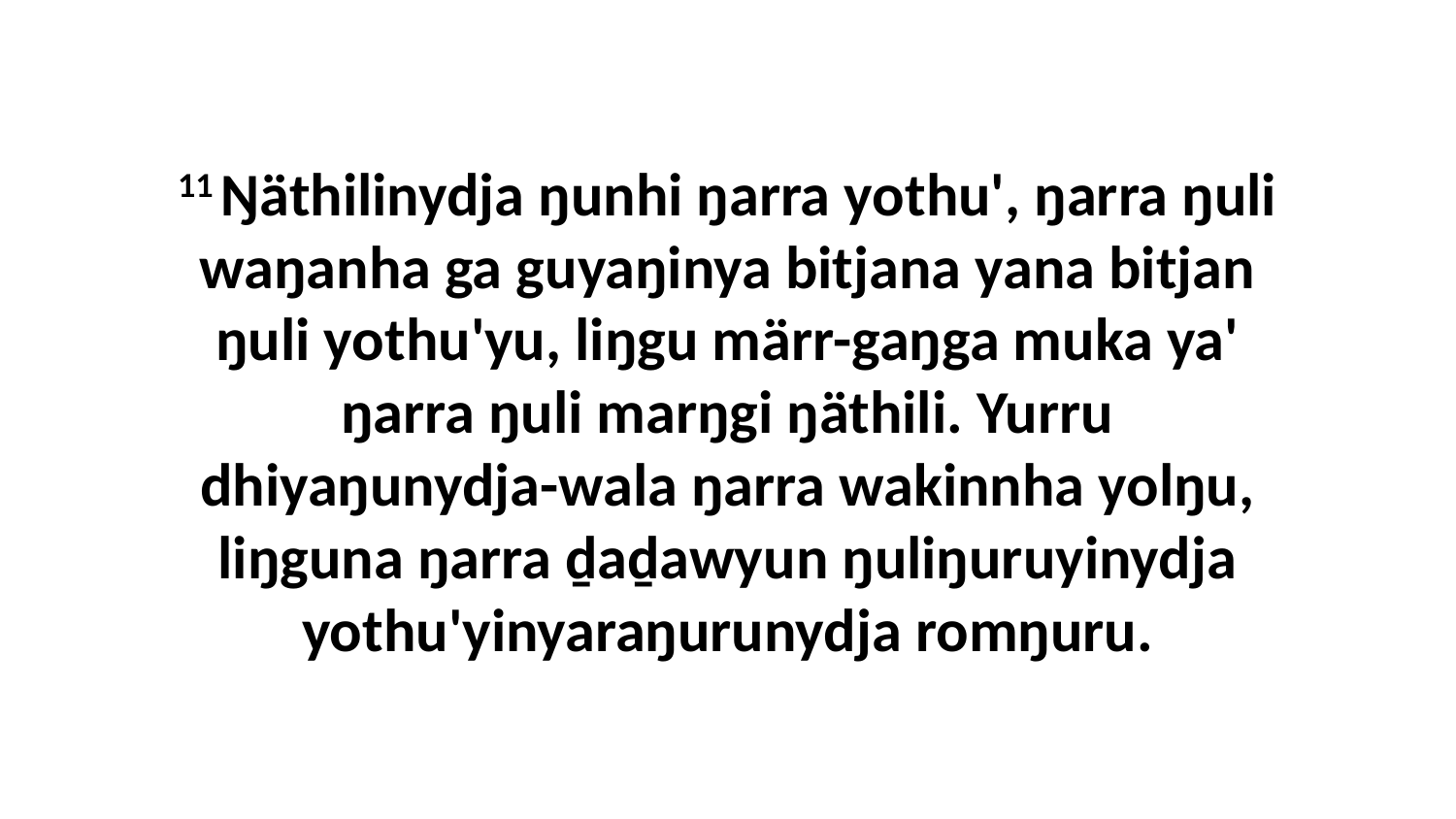

11 Ŋäthilinydja ŋunhi ŋarra yothu', ŋarra ŋuli waŋanha ga guyaŋinya bitjana yana bitjan ŋuli yothu'yu, liŋgu märr-gaŋga muka ya' ŋarra ŋuli marŋgi ŋäthili. Yurru dhiyaŋunydja-wala ŋarra wakinnha yolŋu, liŋguna ŋarra ḏaḏawyun ŋuliŋuruyinydja yothu'yinyaraŋurunydja romŋuru.